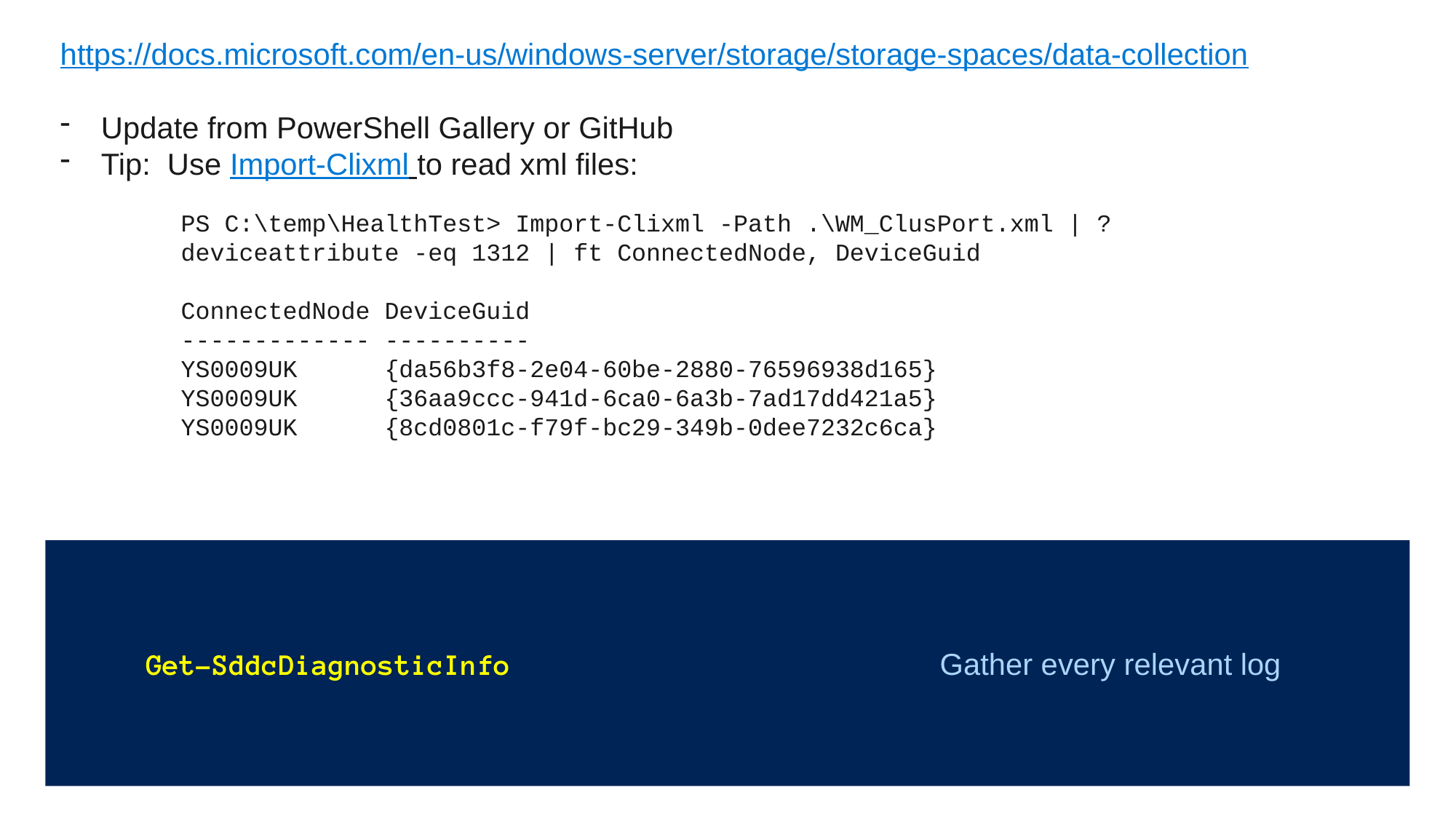

https://docs.microsoft.com/en-us/windows-server/storage/storage-spaces/data-collection

Update from PowerShell Gallery or GitHub
Tip:  Use Import-Clixml to read xml files:

PS C:\temp\HealthTest> Import-Clixml -Path .\WM_ClusPort.xml | ? deviceattribute -eq 1312 | ft ConnectedNode, DeviceGuid

ConnectedNode DeviceGuid
------------- ----------
YS0009UK      {da56b3f8-2e04-60be-2880-76596938d165}
YS0009UK      {36aa9ccc-941d-6ca0-6a3b-7ad17dd421a5}
YS0009UK      {8cd0801c-f79f-bc29-349b-0dee7232c6ca}

Get-SddcDiagnosticInfo
Gather every relevant log